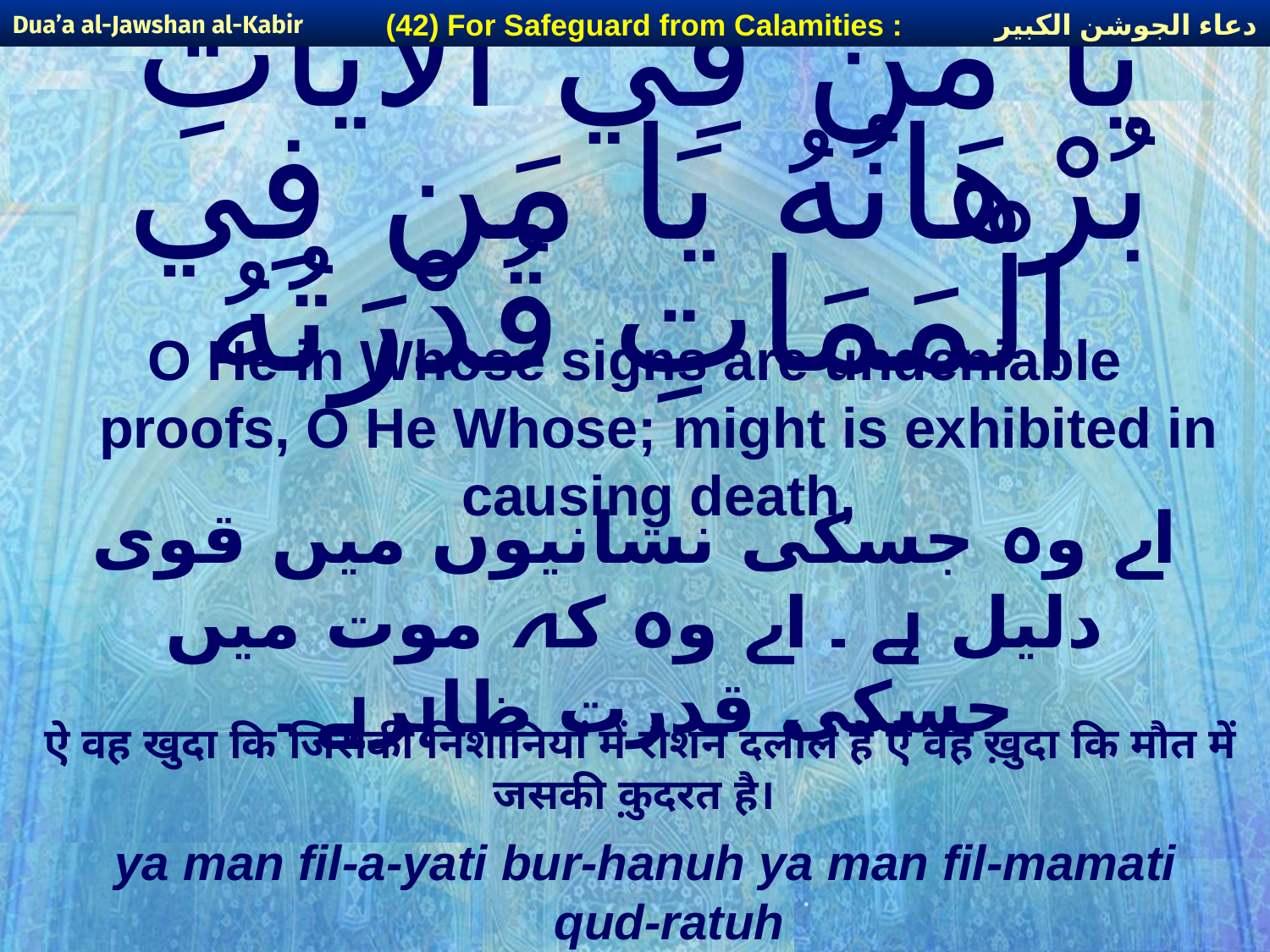

دعاء الجوشن الكبير
(42) For Safeguard from Calamities :
Dua’a al-Jawshan al-Kabir
# يَا مَن فِي الآيَاتِ بُرْهَانُهُ يَا مَن فِي الْمَمَاتِ قُدْرَتُهُ
O He in Whose signs are undeniable proofs, O He Whose; might is exhibited in causing death,
اے وہ جسکی نشانیوں میں قوی دلیل ہے ۔ اے وہ کہ موت میں جسکی قدرت ظاہرہے ۔
ऐ वह खुदा कि जिसकी निशानियों में रौशन दलील है ऐ वह ख़ुदा कि मौत में जसकी क़ुदरत है।
ya man fil-a-yati bur-hanuh ya man fil-mamati qud-ratuh